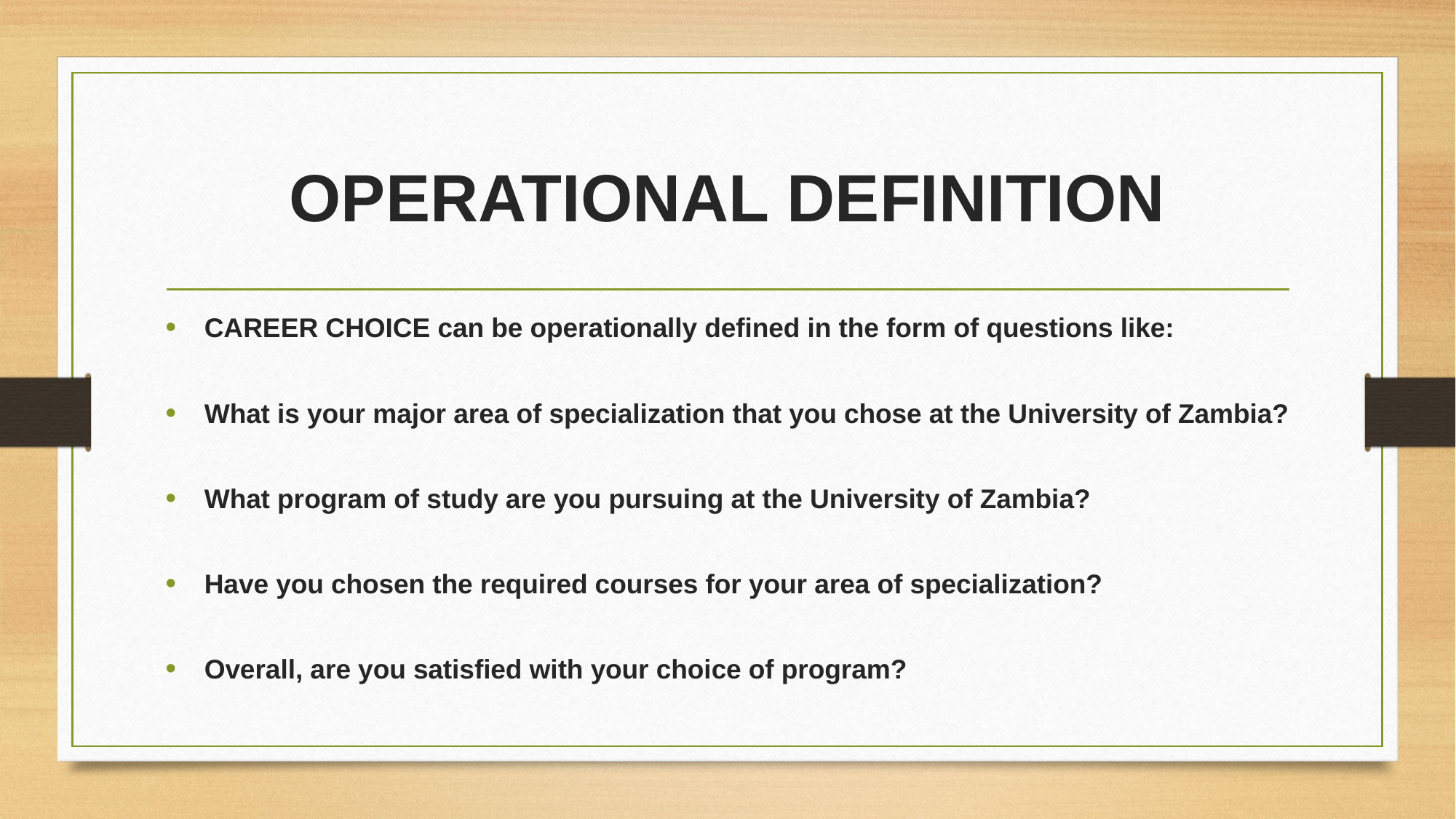

# OPERATIONAL DEFINITION
CAREER CHOICE can be operationally defined in the form of questions like:

What is your major area of specialization that you chose at the University of Zambia?

What program of study are you pursuing at the University of Zambia?

Have you chosen the required courses for your area of specialization?

Overall, are you satisfied with your choice of program?